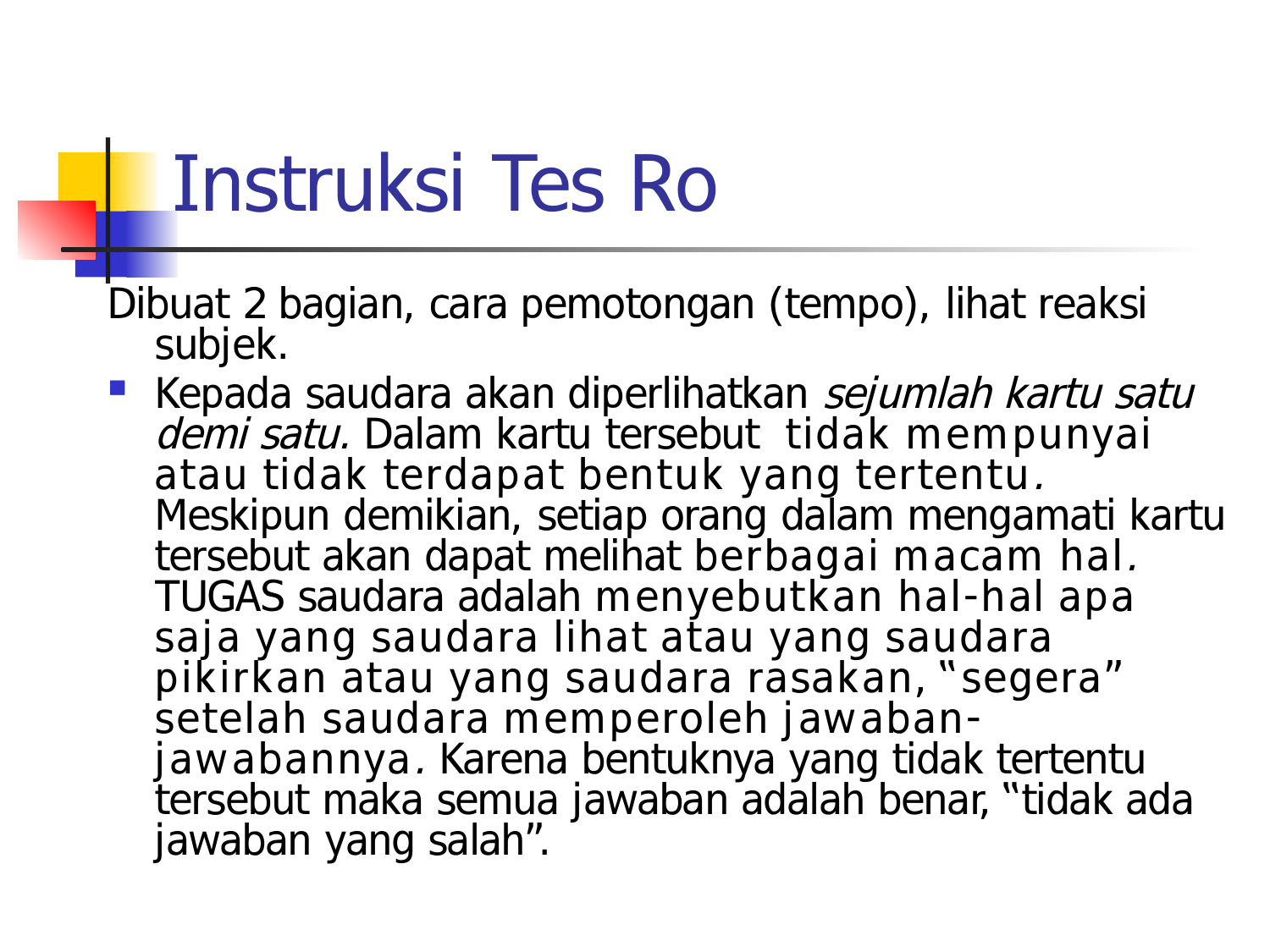

# Instruksi Tes Ro
Dibuat 2 bagian, cara pemotongan (tempo), lihat reaksi subjek.
Kepada saudara akan diperlihatkan sejumlah kartu satu demi satu. Dalam kartu tersebut  tidak mempunyai atau tidak terdapat bentuk yang tertentu. Meskipun demikian, setiap orang dalam mengamati kartu tersebut akan dapat melihat berbagai macam hal. TUGAS saudara adalah menyebutkan hal-hal apa saja yang saudara lihat atau yang saudara pikirkan atau yang saudara rasakan, “segera” setelah saudara memperoleh jawaban-jawabannya. Karena bentuknya yang tidak tertentu tersebut maka semua jawaban adalah benar, “tidak ada jawaban yang salah”.